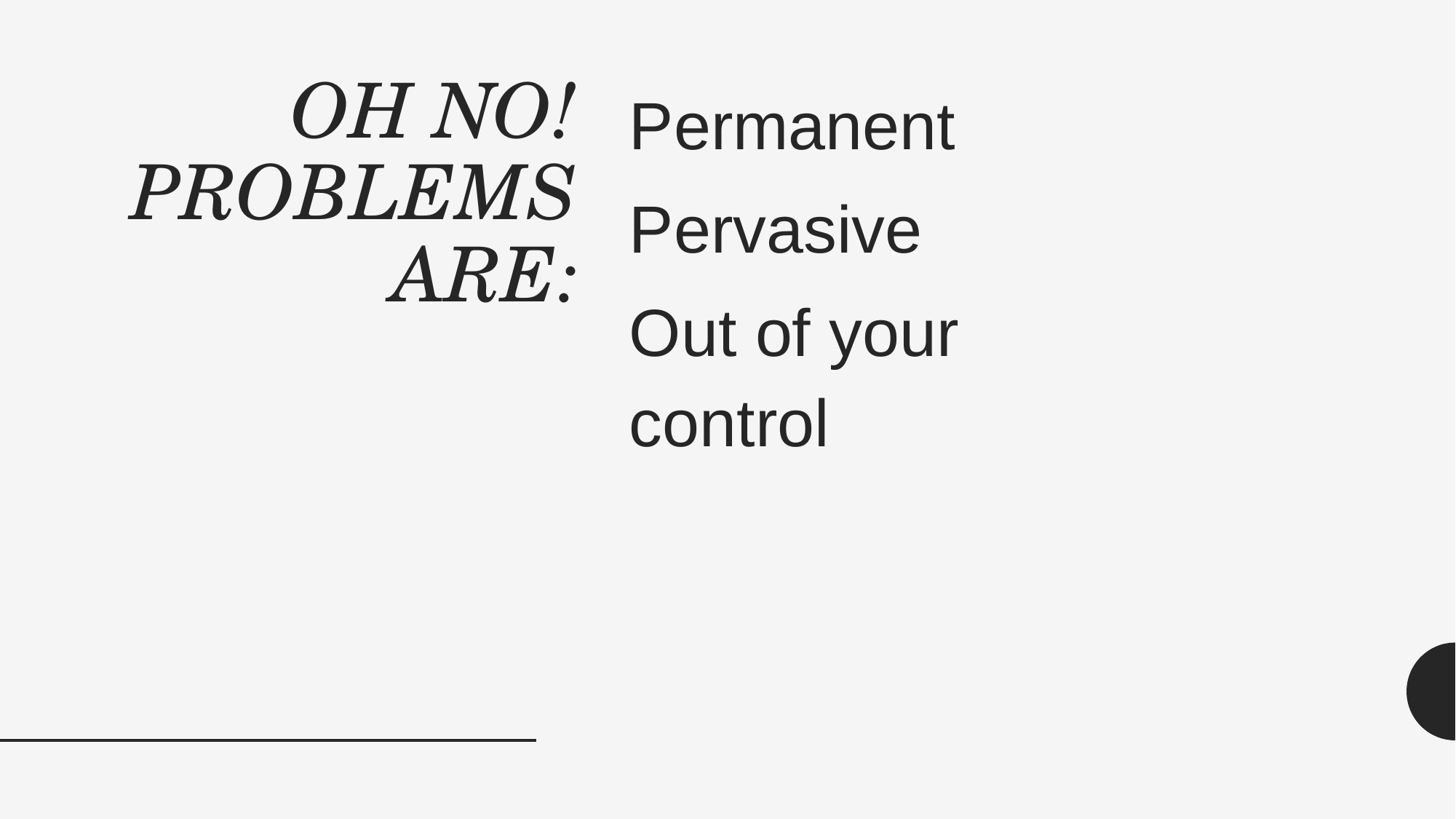

# OH NO! PROBLEMS ARE:
Permanent
Pervasive
Out of your control